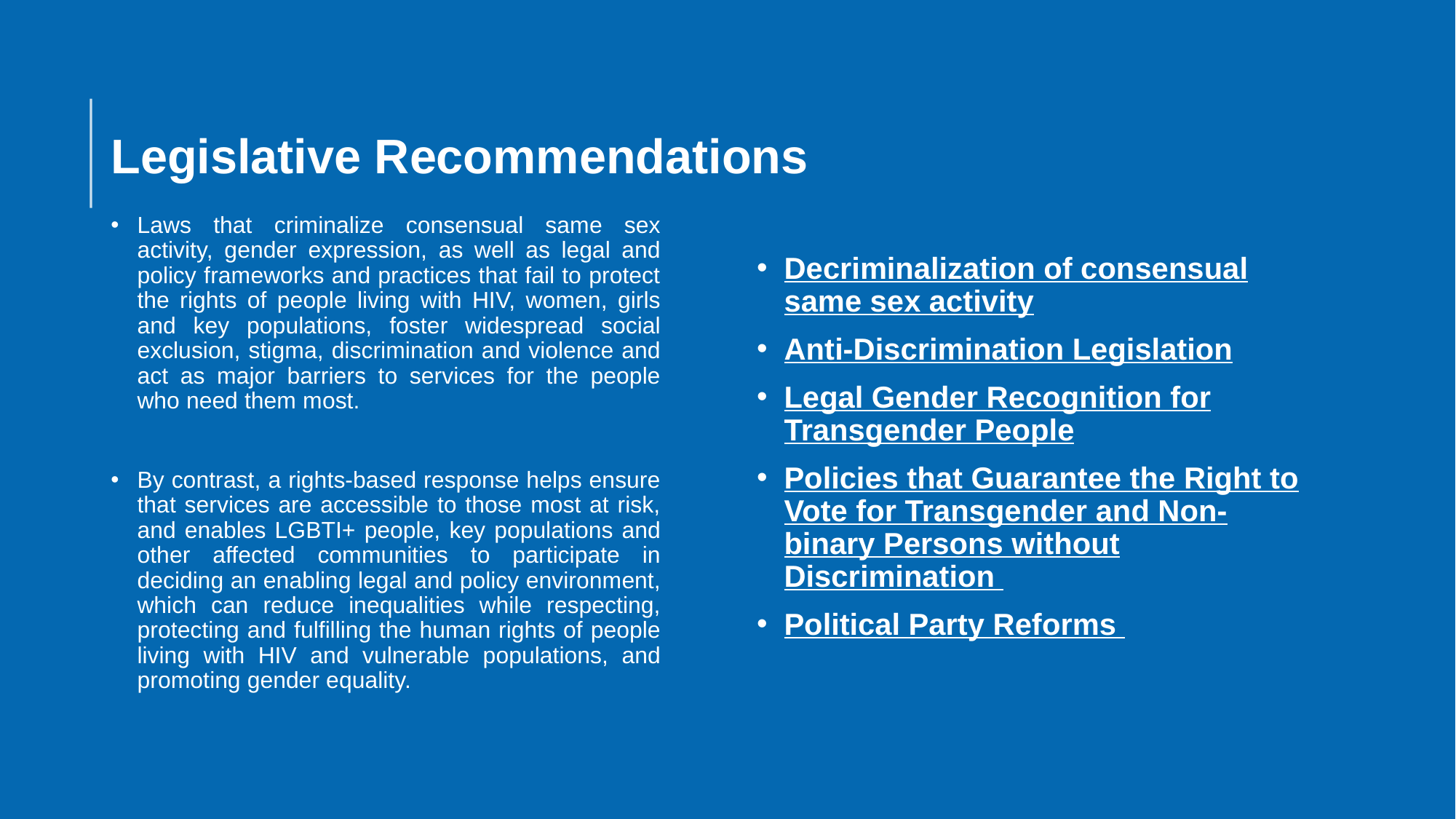

# Legislative Recommendations
Laws that criminalize consensual same sex activity, gender expression, as well as legal and policy frameworks and practices that fail to protect the rights of people living with HIV, women, girls and key populations, foster widespread social exclusion, stigma, discrimination and violence and act as major barriers to services for the people who need them most.

By contrast, a rights-based response helps ensure that services are accessible to those most at risk, and enables LGBTI+ people, key populations and other affected communities to participate in deciding an enabling legal and policy environment, which can reduce inequalities while respecting, protecting and fulfilling the human rights of people living with HIV and vulnerable populations, and promoting gender equality.

Decriminalization of consensual same sex activity
Anti-Discrimination Legislation
Legal Gender Recognition for Transgender People
Policies that Guarantee the Right to Vote for Transgender and Non-binary Persons without Discrimination
Political Party Reforms